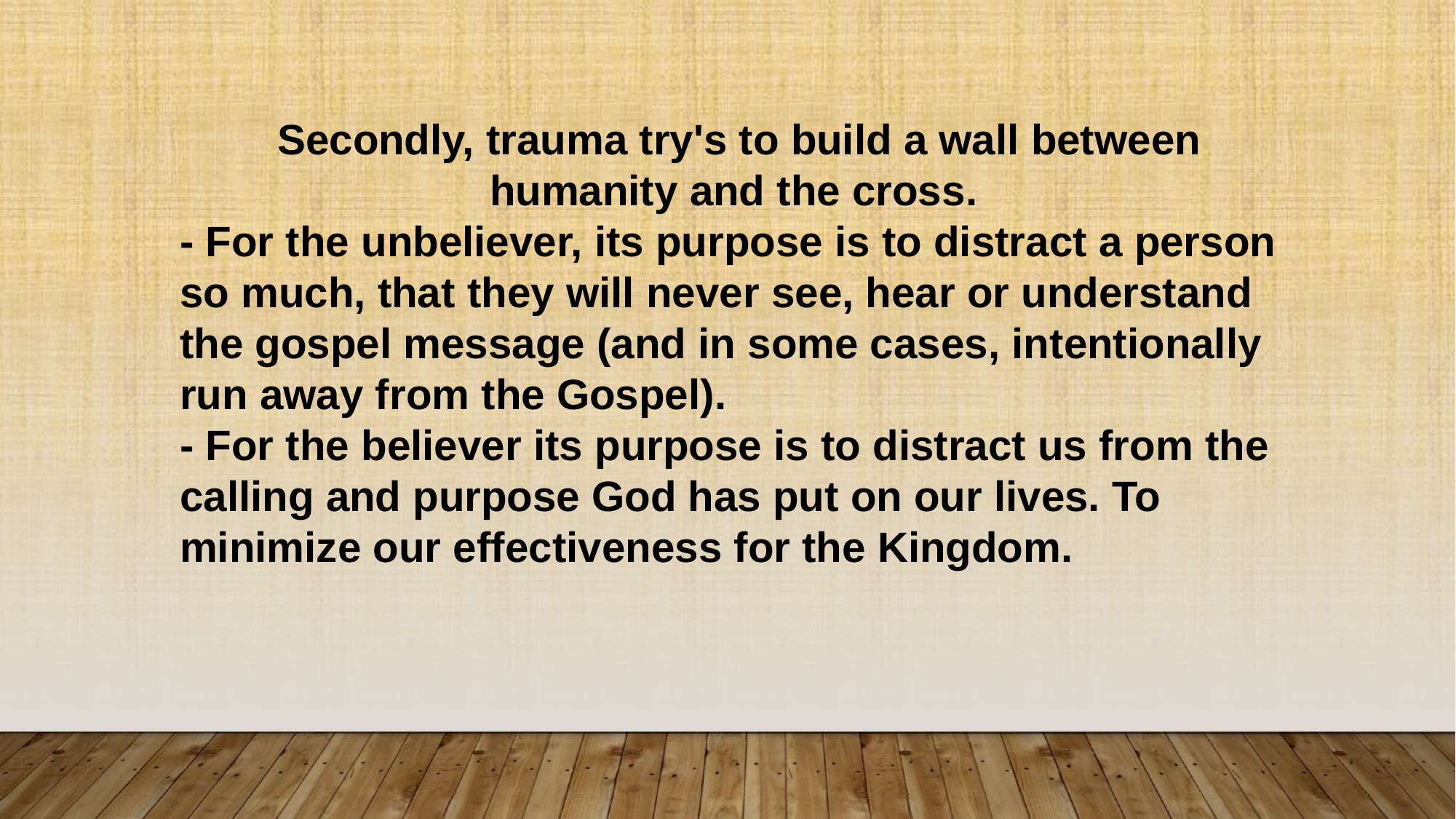

Secondly, trauma try's to build a wall between humanity and the cross.
- For the unbeliever, its purpose is to distract a person so much, that they will never see, hear or understand the gospel message (and in some cases, intentionally run away from the Gospel).
- For the believer its purpose is to distract us from the calling and purpose God has put on our lives. To minimize our effectiveness for the Kingdom.